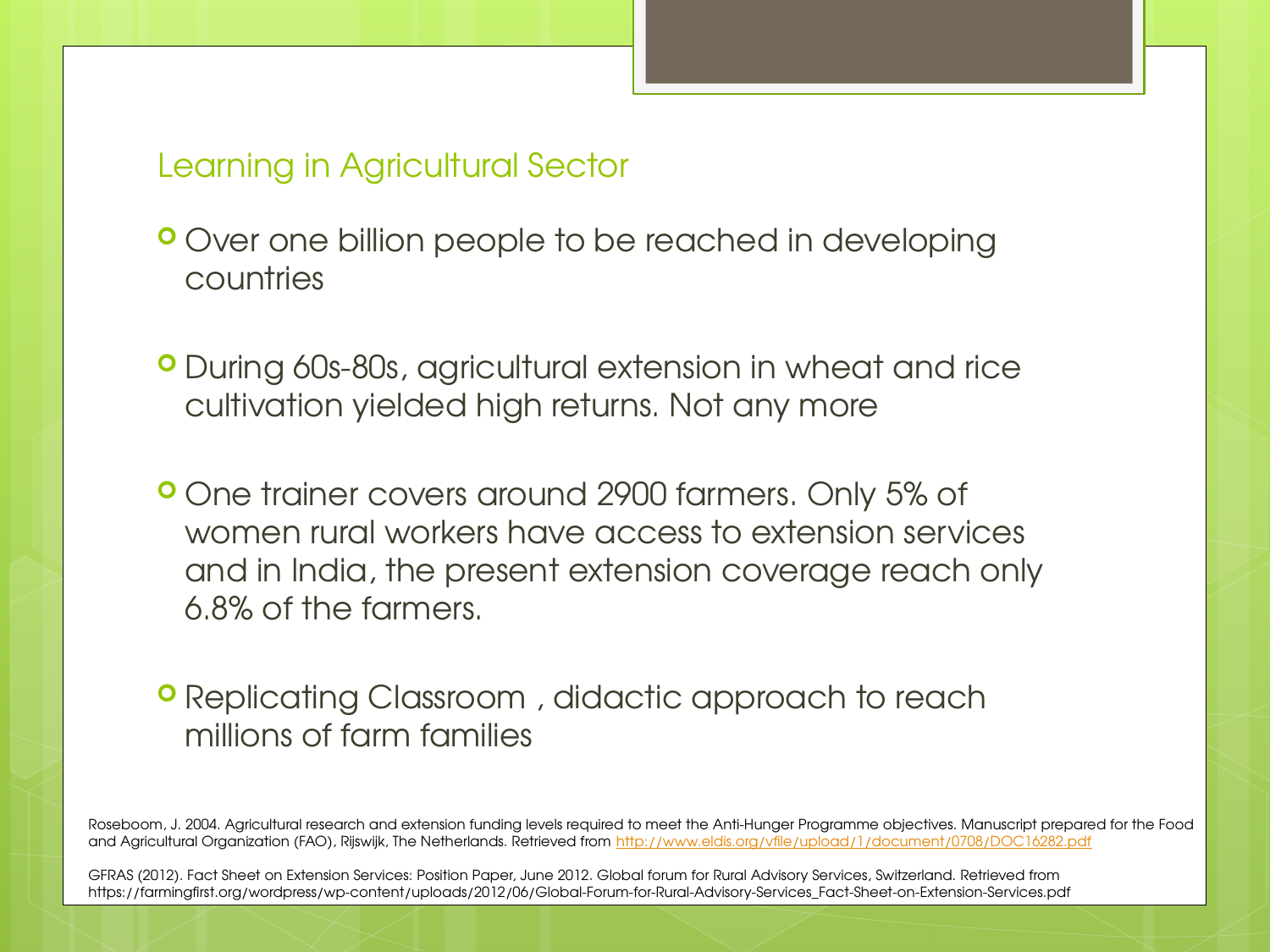

# Learning in Agricultural Sector
Over one billion people to be reached in developing countries

During 60s-80s, agricultural extension in wheat and rice cultivation yielded high returns. Not any more

One trainer covers around 2900 farmers. Only 5% of women rural workers have access to extension services and in India, the present extension coverage reach only 6.8% of the farmers.

Replicating Classroom , didactic approach to reach millions of farm families

Roseboom, J. 2004. Agricultural research and extension funding levels required to meet the Anti-Hunger Programme objectives. Manuscript prepared for the Food and Agricultural Organization (FAO), Rijswijk, The Netherlands. Retrieved from http://www.eldis.org/vfile/upload/1/document/0708/DOC16282.pdf

GFRAS (2012). Fact Sheet on Extension Services: Position Paper, June 2012. Global forum for Rural Advisory Services, Switzerland. Retrieved from  https://farmingfirst.org/wordpress/wp-content/uploads/2012/06/Global-Forum-for-Rural-Advisory-Services_Fact-Sheet-on-Extension-Services.pdf